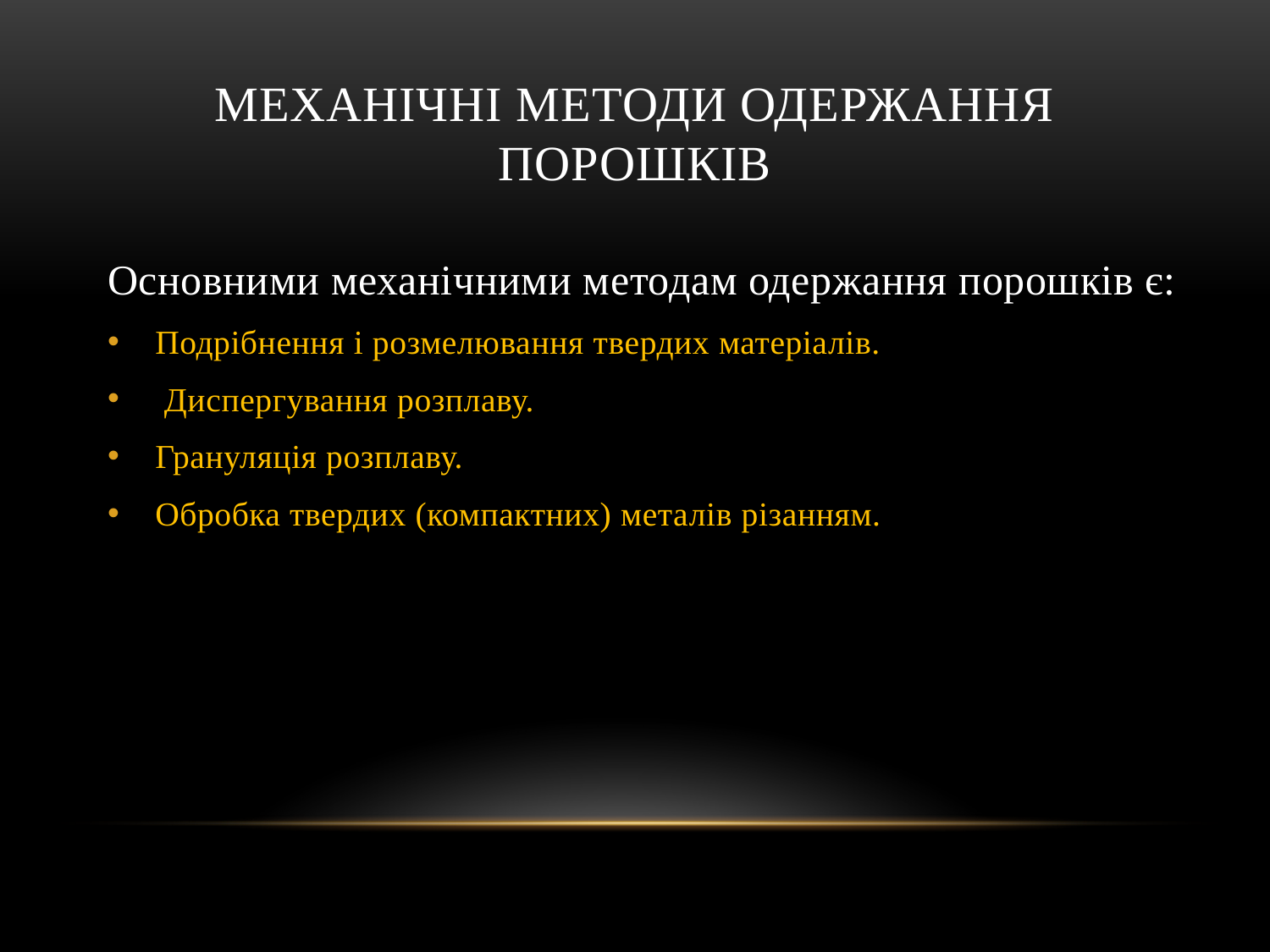

# Механічні методи одержання порошків
Основними механічними методам одержання порошків є:
Подрібнення і розмелювання твердих матеріалів.
 Диспергування розплаву.
Грануляція розплаву.
Обробка твердих (компактних) металів різанням.